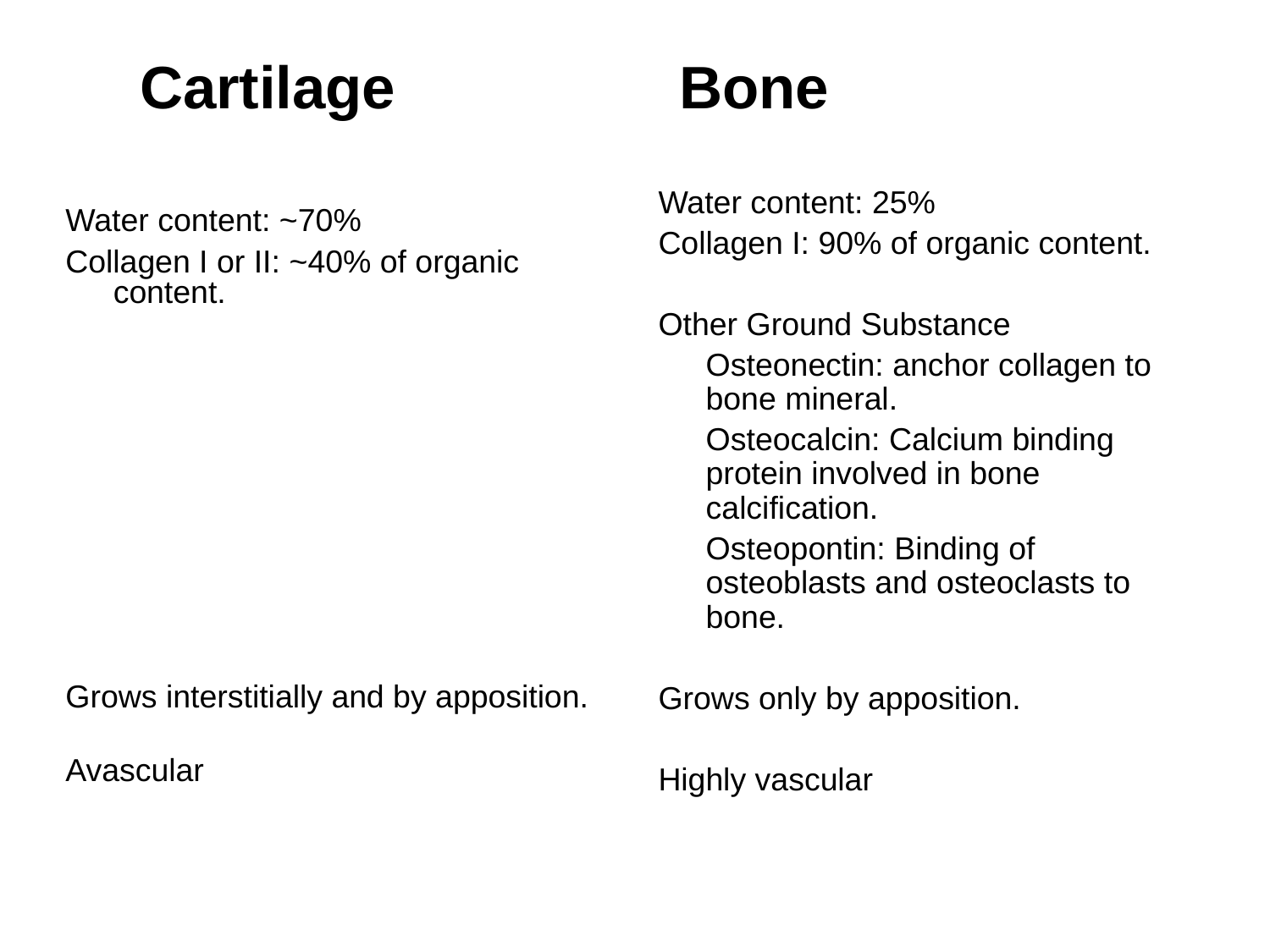

# Cartilage 		   	Bone
Water content: 25%
Collagen I: 90% of organic content.

Other Ground Substance
	Osteonectin: anchor collagen to bone mineral.
	Osteocalcin: Calcium binding protein involved in bone calcification.
	Osteopontin: Binding of osteoblasts and osteoclasts to bone.

Grows only by apposition.

Highly vascular
Water content: ~70%
Collagen I or II: ~40% of organic content.

Grows interstitially and by apposition.

Avascular